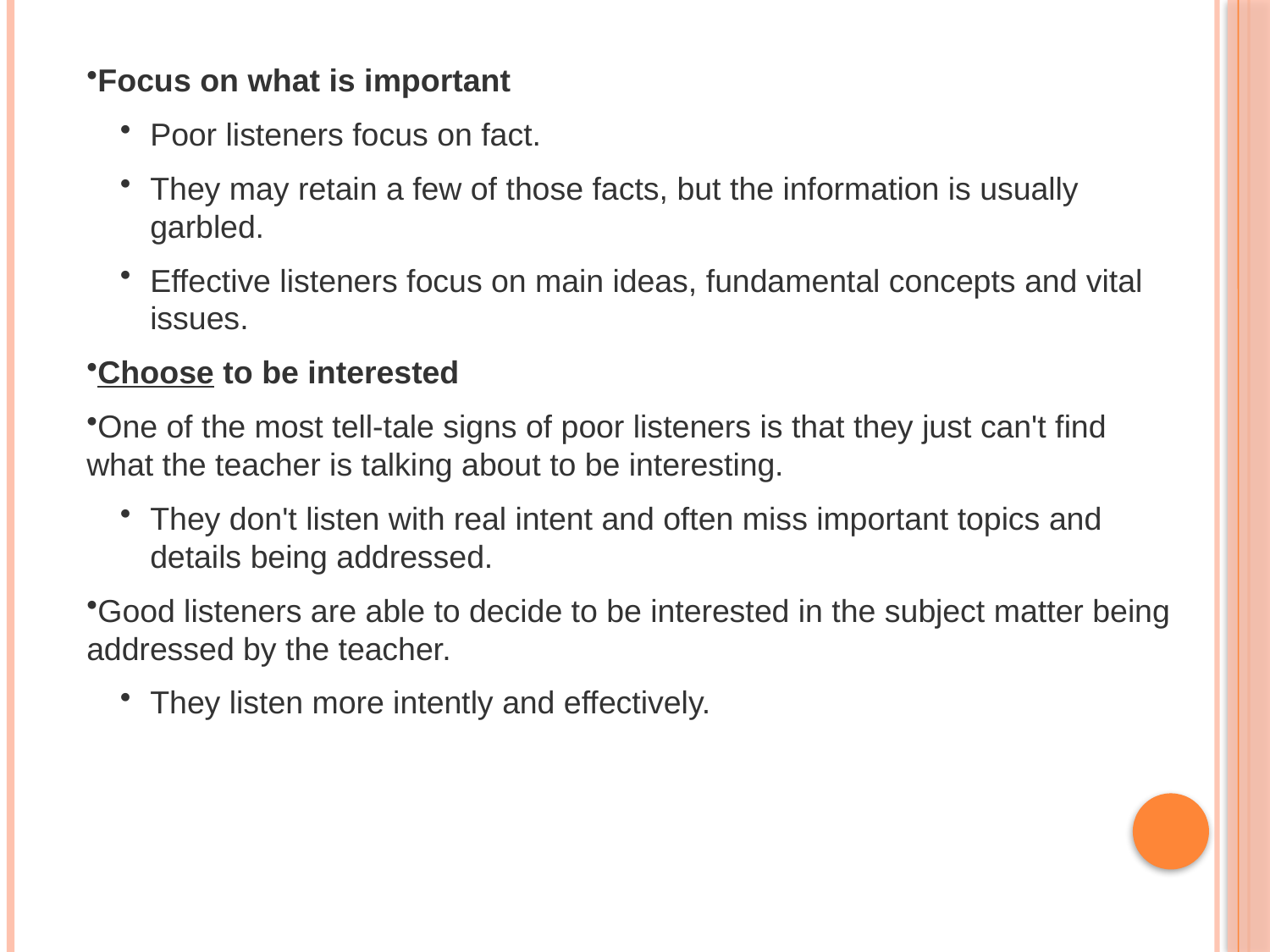

Focus on what is important
Poor listeners focus on fact.
They may retain a few of those facts, but the information is usually garbled.
Effective listeners focus on main ideas, fundamental concepts and vital issues.
Choose to be interested
One of the most tell-tale signs of poor listeners is that they just can't find what the teacher is talking about to be interesting.
They don't listen with real intent and often miss important topics and details being addressed.
Good listeners are able to decide to be interested in the subject matter being addressed by the teacher.
They listen more intently and effectively.